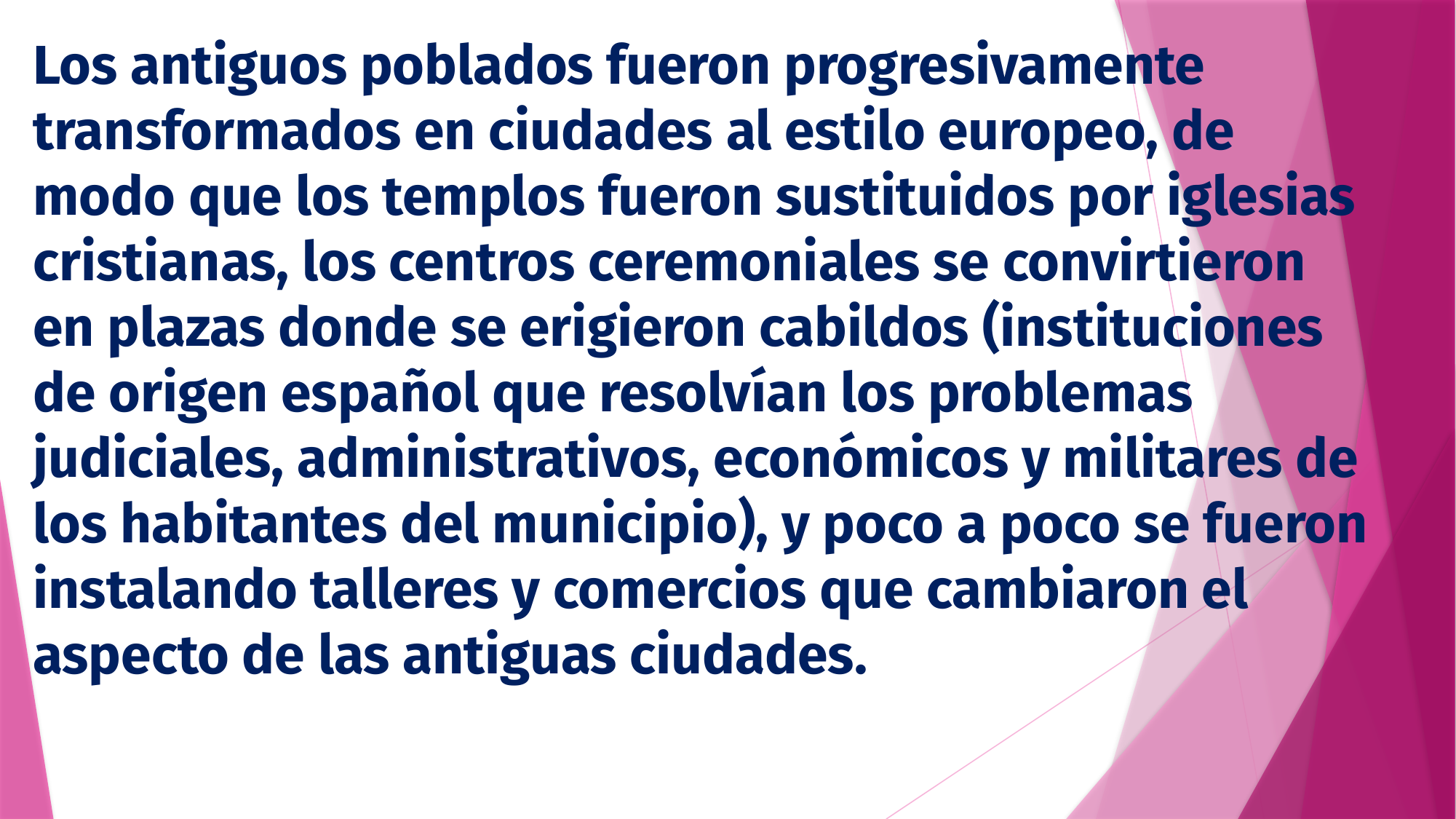

# Los antiguos poblados fueron progresivamente transformados en ciudades al estilo europeo, de modo que los templos fueron sustituidos por iglesias cristianas, los centros ceremoniales se convirtieron en plazas donde se erigieron cabildos (instituciones de origen español que resolvían los problemas judiciales, administrativos, económicos y militares de los habitantes del municipio), y poco a poco se fueron instalando talleres y comercios que cambiaron el aspecto de las antiguas ciudades.